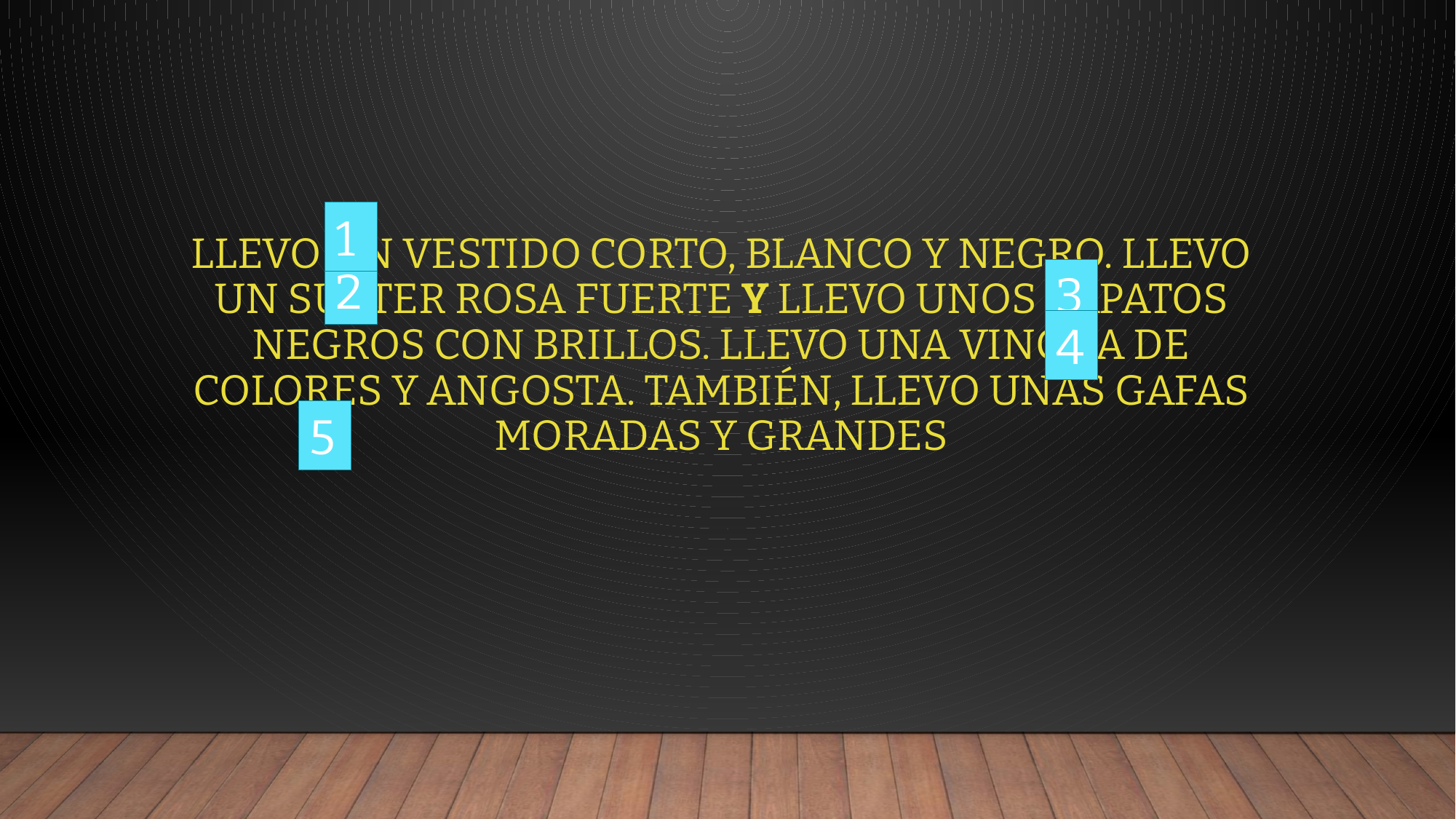

1
# Llevo un vestido corto, blanco y negro. Llevo un suéter rosa fuerte y Llevo unos zapatos negros con brillos. Llevo una vincha de colores y angosta. También, Llevo unas gafas moradas y grandes
2
3
4
5